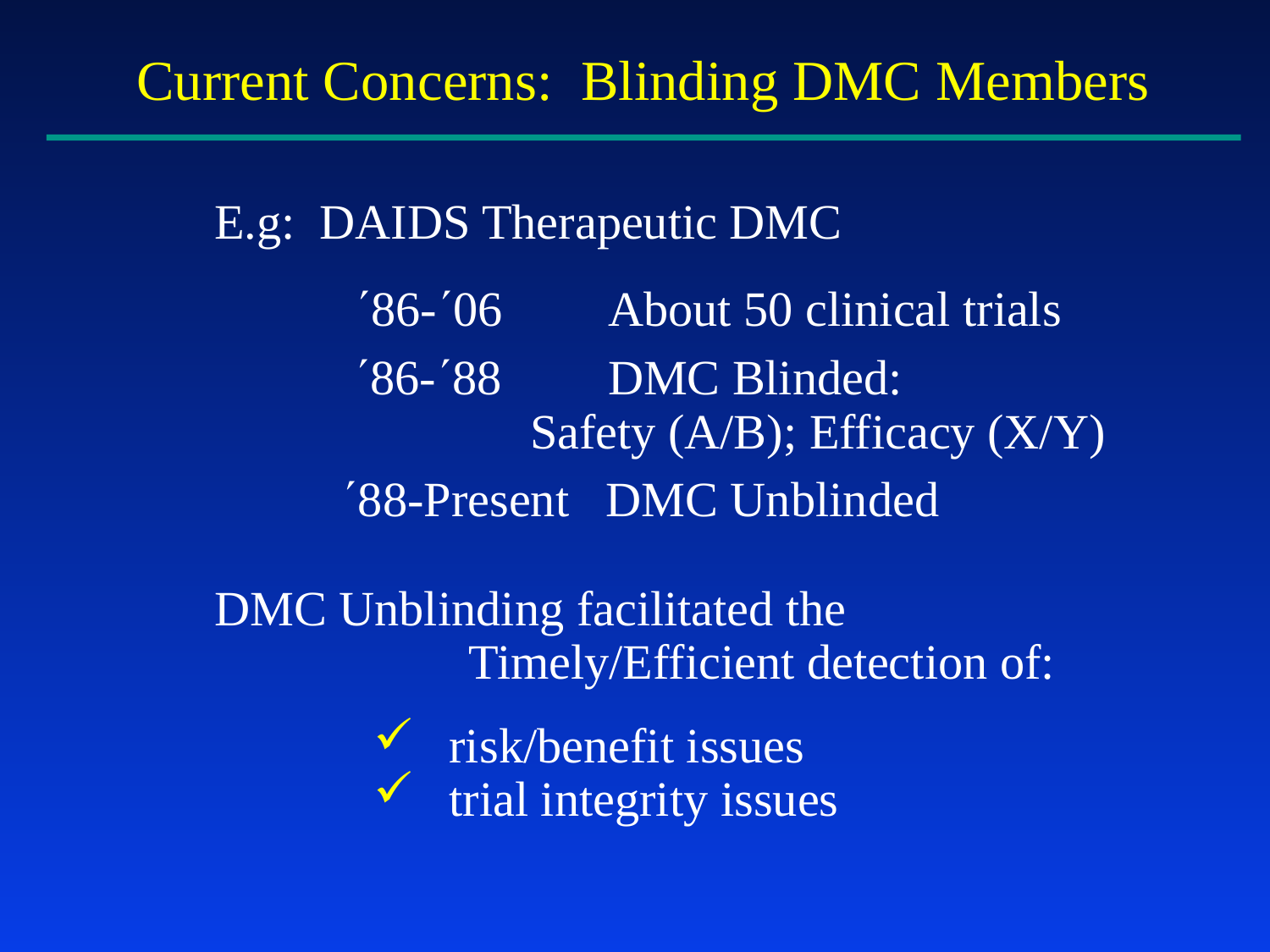

Current Concerns:  Blinding DMC Members

E.g:  DAIDS Therapeutic DMC

  	 ′86-′06	 About 50 clinical trials

 	 ′86-′88	 DMC Blinded:
		     Safety (A/B); Efficacy (X/Y)

  	′88-Present   DMC Unblinded

DMC Unblinding facilitated the 		   		Timely/Efficient detection of:

 risk/benefit issues
 trial integrity issues